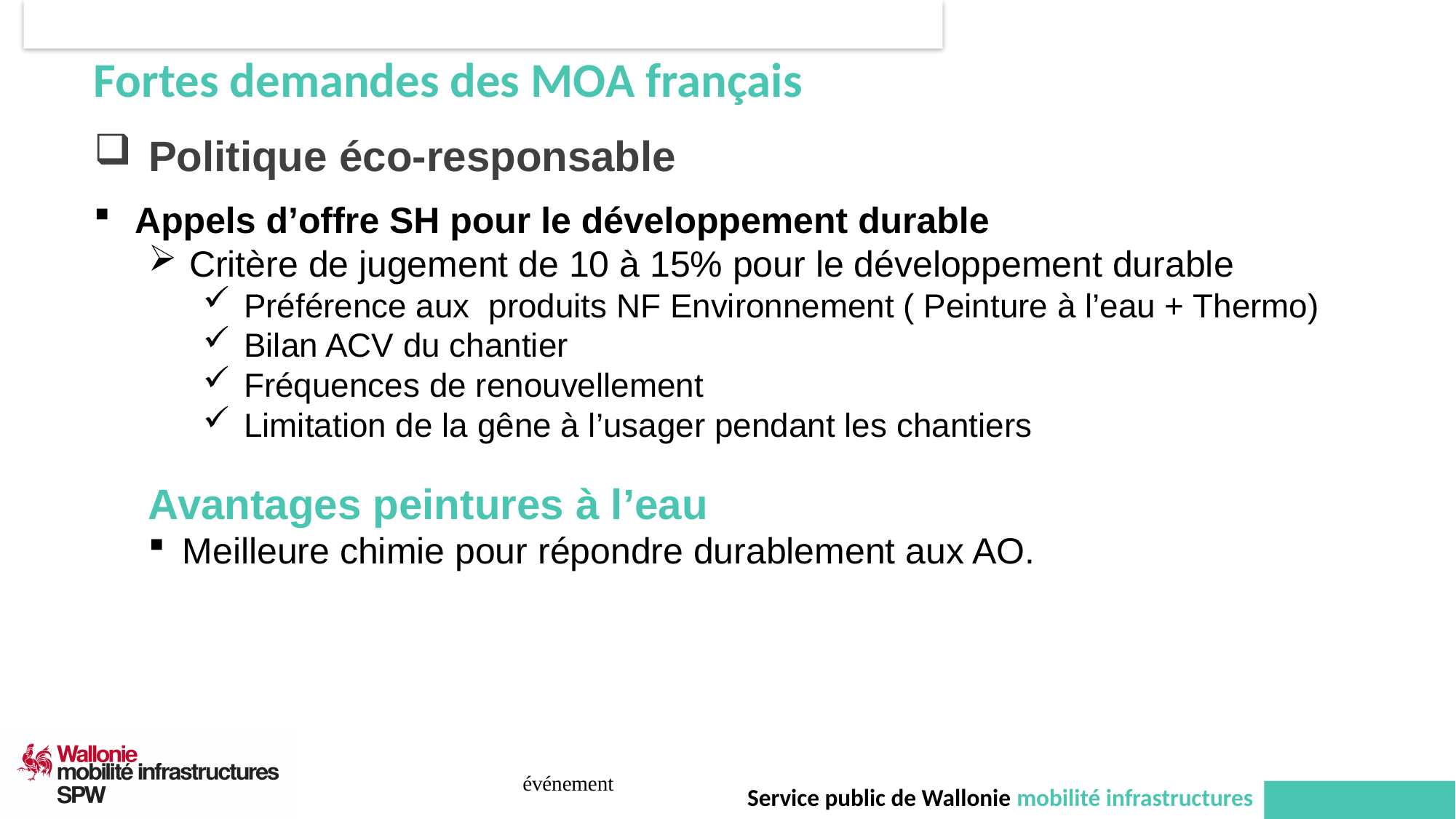

Fortes demandes des MOA français
Politique éco-responsable
Appels d’offre SH pour le développement durable
Critère de jugement de 10 à 15% pour le développement durable
Préférence aux  produits NF Environnement ( Peinture à l’eau + Thermo)
Bilan ACV du chantier
Fréquences de renouvellement
Limitation de la gêne à l’usager pendant les chantiers

Avantages peintures à l’eau
Meilleure chimie pour répondre durablement aux AO.

événement